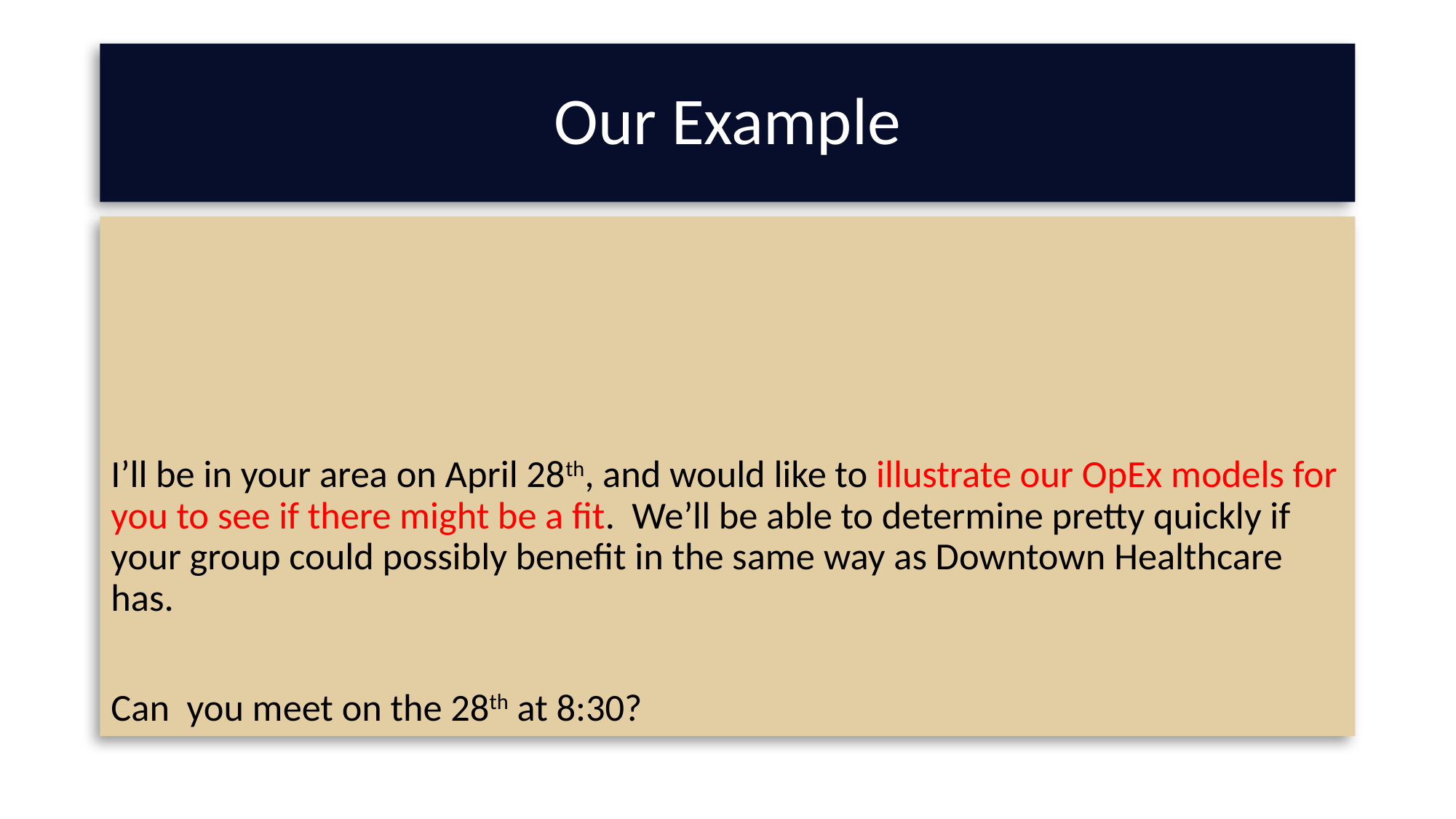

# Our Example
Lately we’ve noticed hospitals spending a ton of their capital expense on security technology. We’ve been able to solve this problem at Downtown Healthcare and many other hospitals by implementing our program that shifts much to all of the security expenses from a CapEx to an OpEx.

I’ll be in your area on April 28th, and would like to illustrate our OpEx models for you to see if there might be a fit.  We’ll be able to determine pretty quickly if your group could possibly benefit in the same way as Downtown Healthcare has.

Can  you meet on the 28th at 8:30?